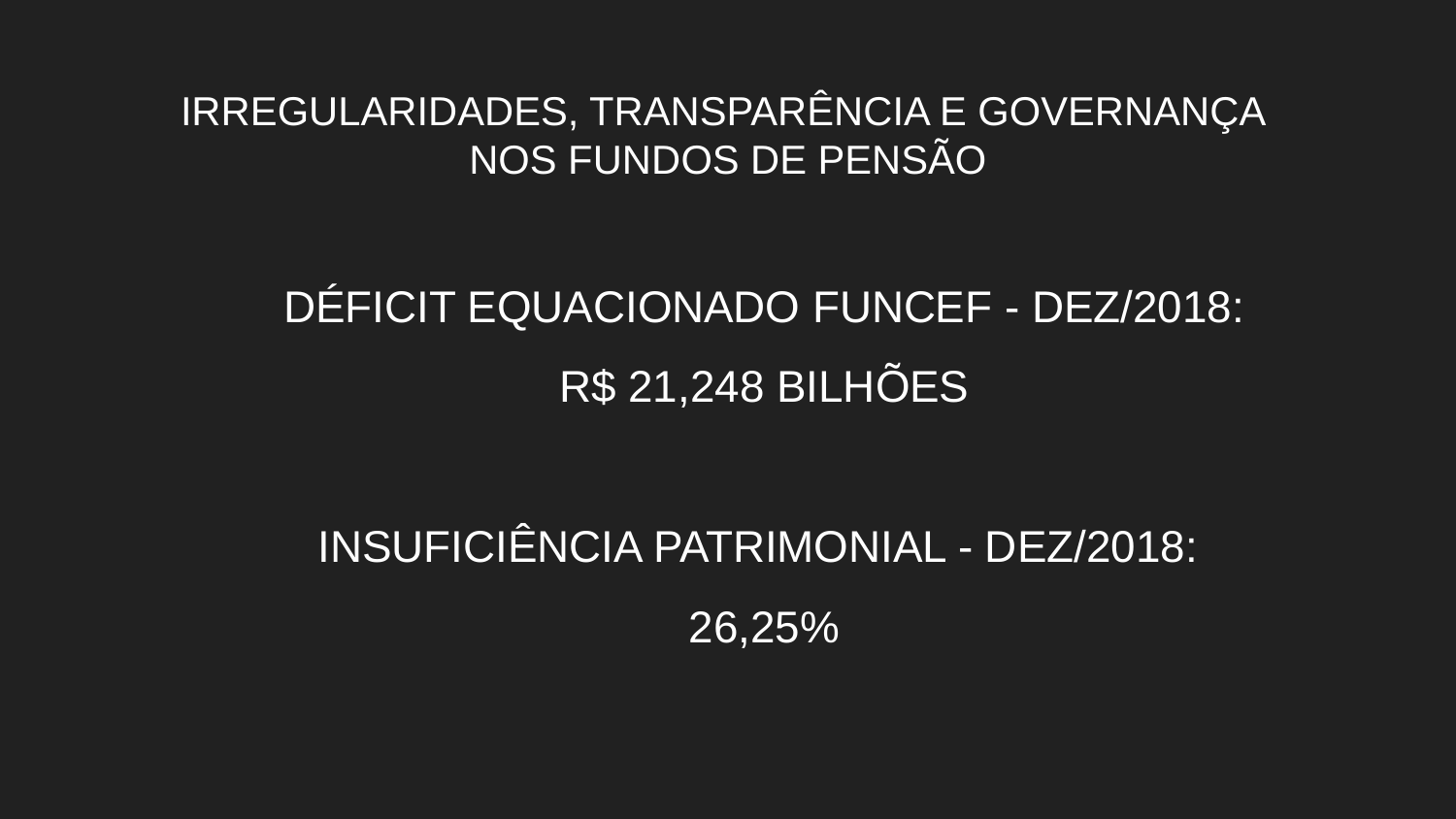

# IRREGULARIDADES, TRANSPARÊNCIA E GOVERNANÇA
NOS FUNDOS DE PENSÃO

DÉFICIT EQUACIONADO FUNCEF - DEZ/2018:
R$ 21,248 BILHÕES

INSUFICIÊNCIA PATRIMONIAL - DEZ/2018:
26,25%